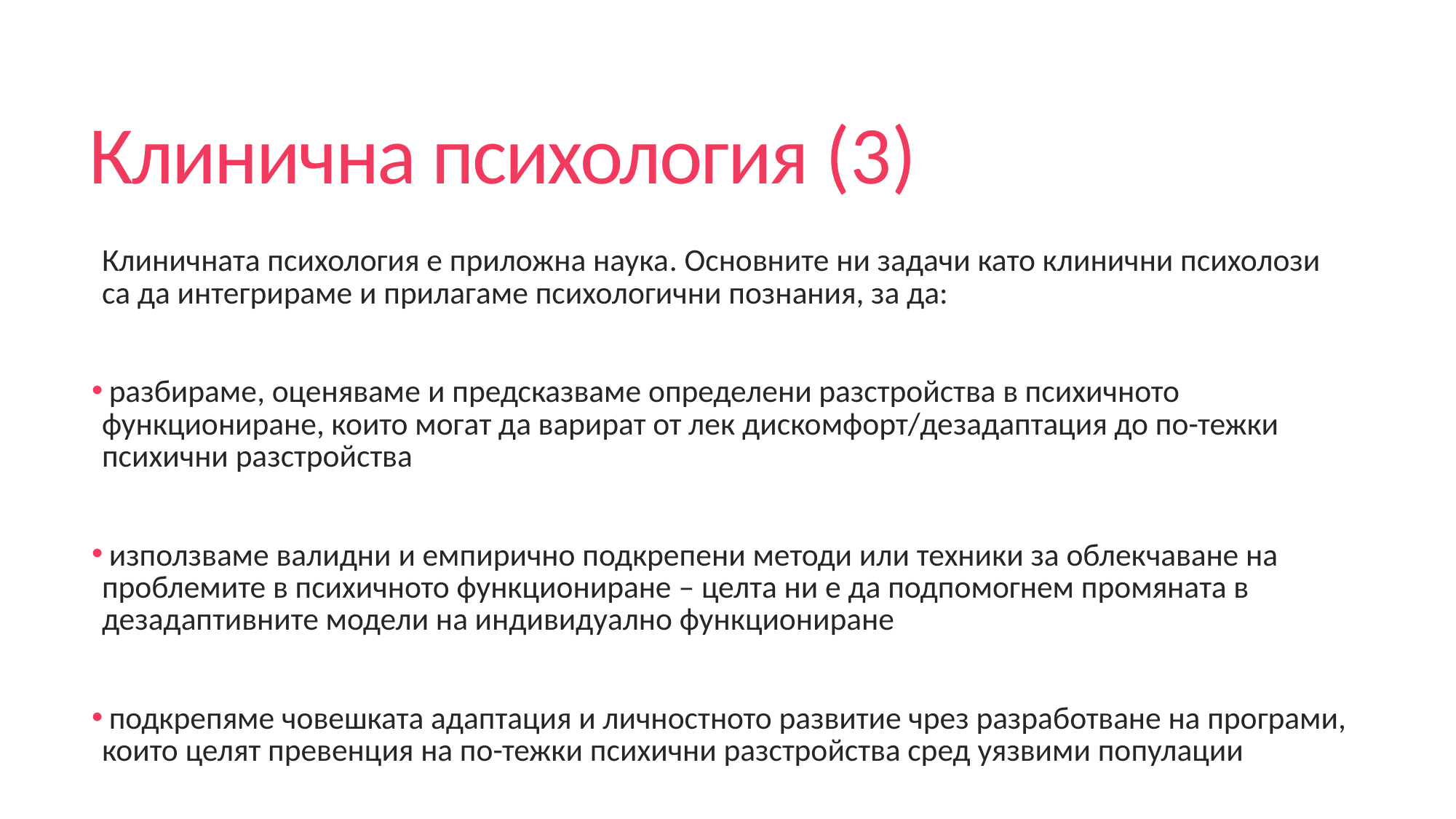

# Клинична психология (3)
Клиничната психология е приложна наука. Основните ни задачи като клинични психолози са да интегрираме и прилагаме психологични познания, за да:

 разбираме, оценяваме и предсказваме определени разстройства в психичното функциониране, които могат да варират от лек дискомфорт/дезадаптация до по-тежки психични разстройства

 използваме валидни и емпирично подкрепени методи или техники за облекчаване на проблемите в психичното функциониране – целта ни е да подпомогнем промяната в дезадаптивните модели на индивидуално функциониране

 подкрепяме човешката адаптация и личностното развитие чрез разработване на програми, които целят превенция на по-тежки психични разстройства сред уязвими популации